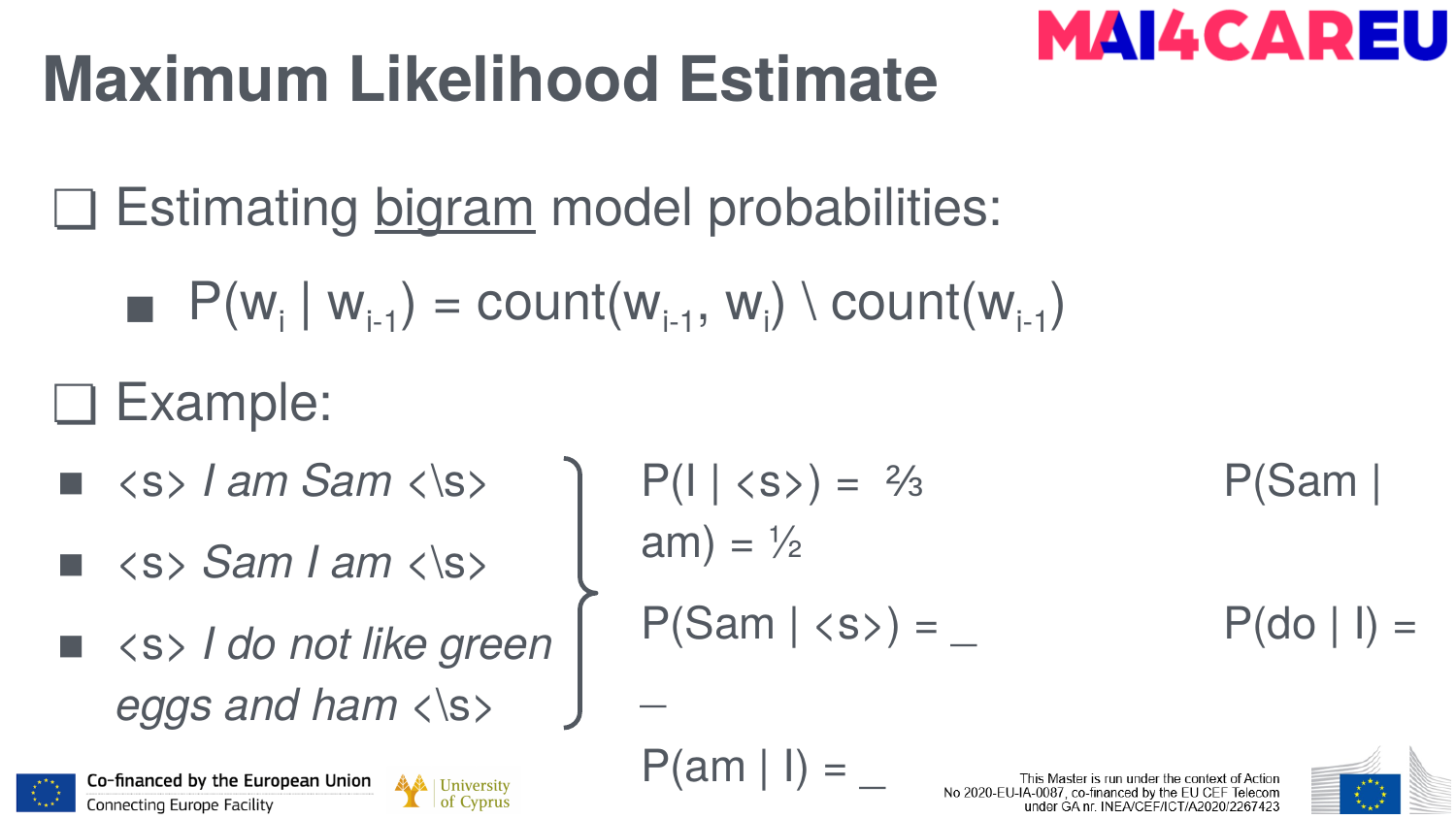

# Maximum Likelihood Estimate
Estimating bigram model probabilities:
P(wi | wi-1) = count(wi-1, wi) \ count(wi-1)
Example:
<s> I am Sam <\s>
<s> Sam I am <\s>
<s> I do not like green eggs and ham <\s>
P(I | <s>) =  ⅔			P(Sam | am) = ½
P(Sam | <s>) = _		P(do | I) = _
P(am | I) = _
P(</s> | Sam) = _